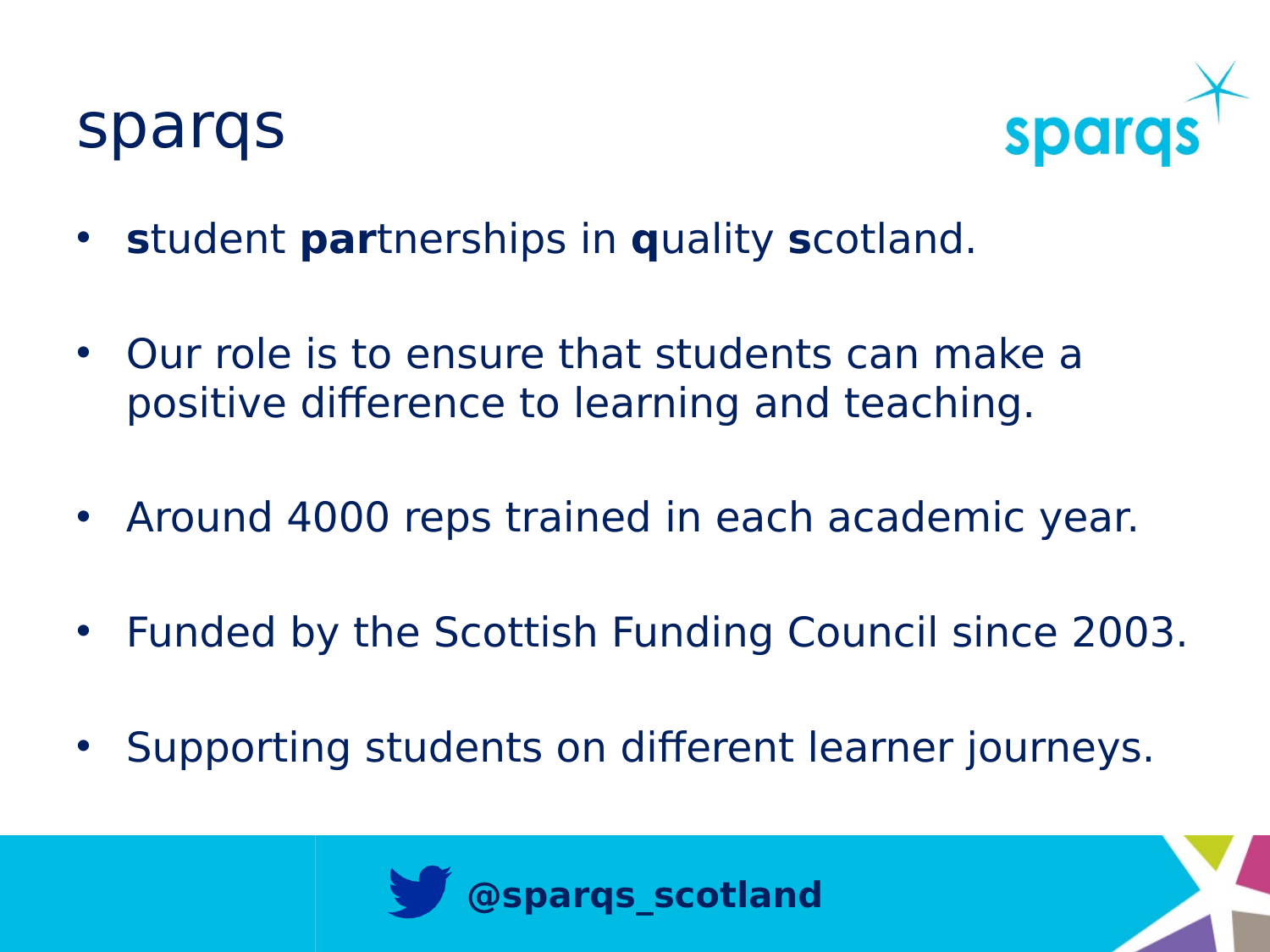

# sparqs
student partnerships in quality scotland.

Our role is to ensure that students can make a positive difference to learning and teaching.

Around 4000 reps trained in each academic year.

Funded by the Scottish Funding Council since 2003.

Supporting students on different learner journeys.